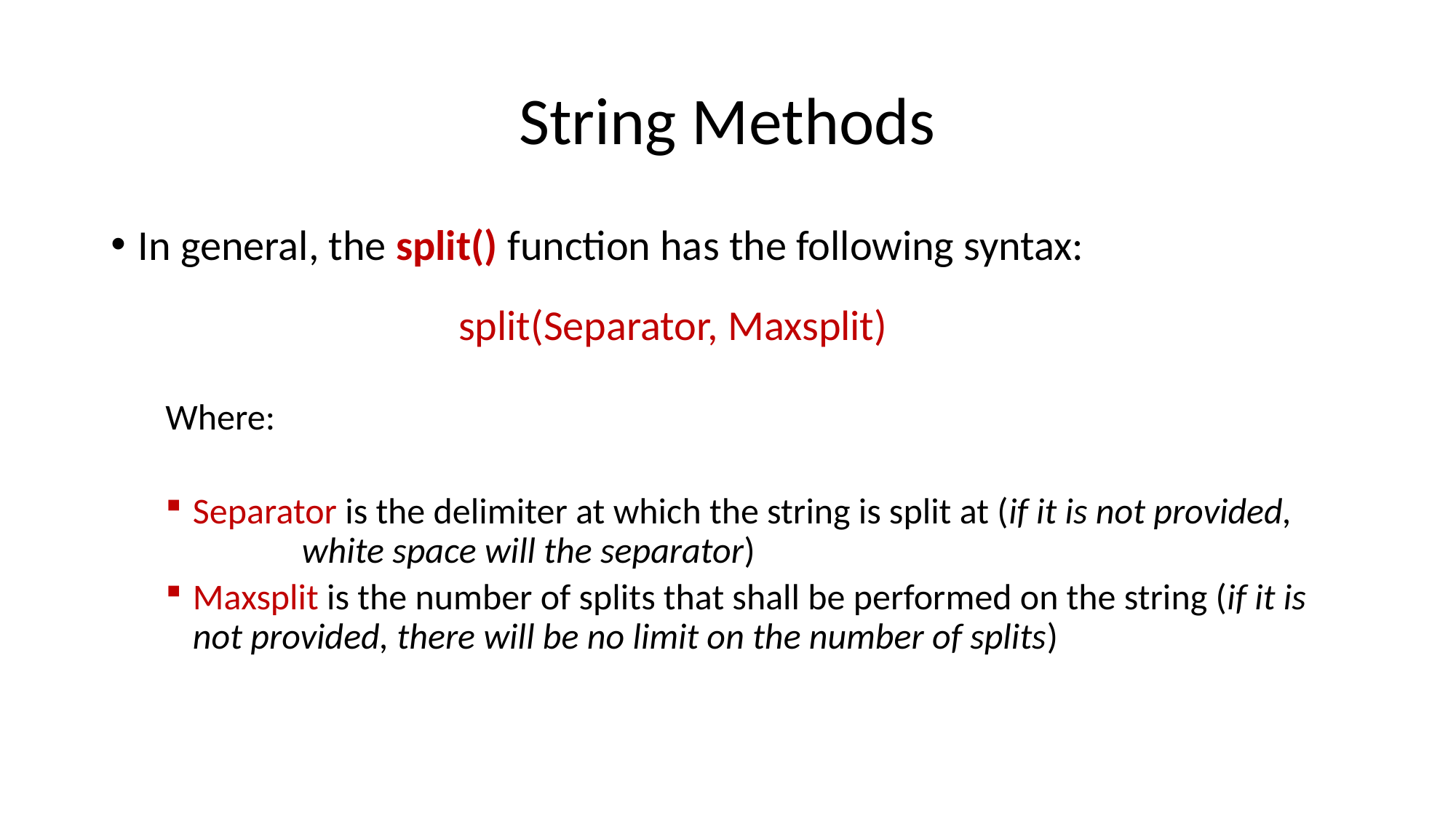

# String Methods
In general, the split() function has the following syntax:

Where:

Separator is the delimiter at which the string is split at (if it is not provided, 	white space will the separator)
Maxsplit is the number of splits that shall be performed on the string (if it is not provided, there will be no limit on the number of splits)

split(Separator, Maxsplit)